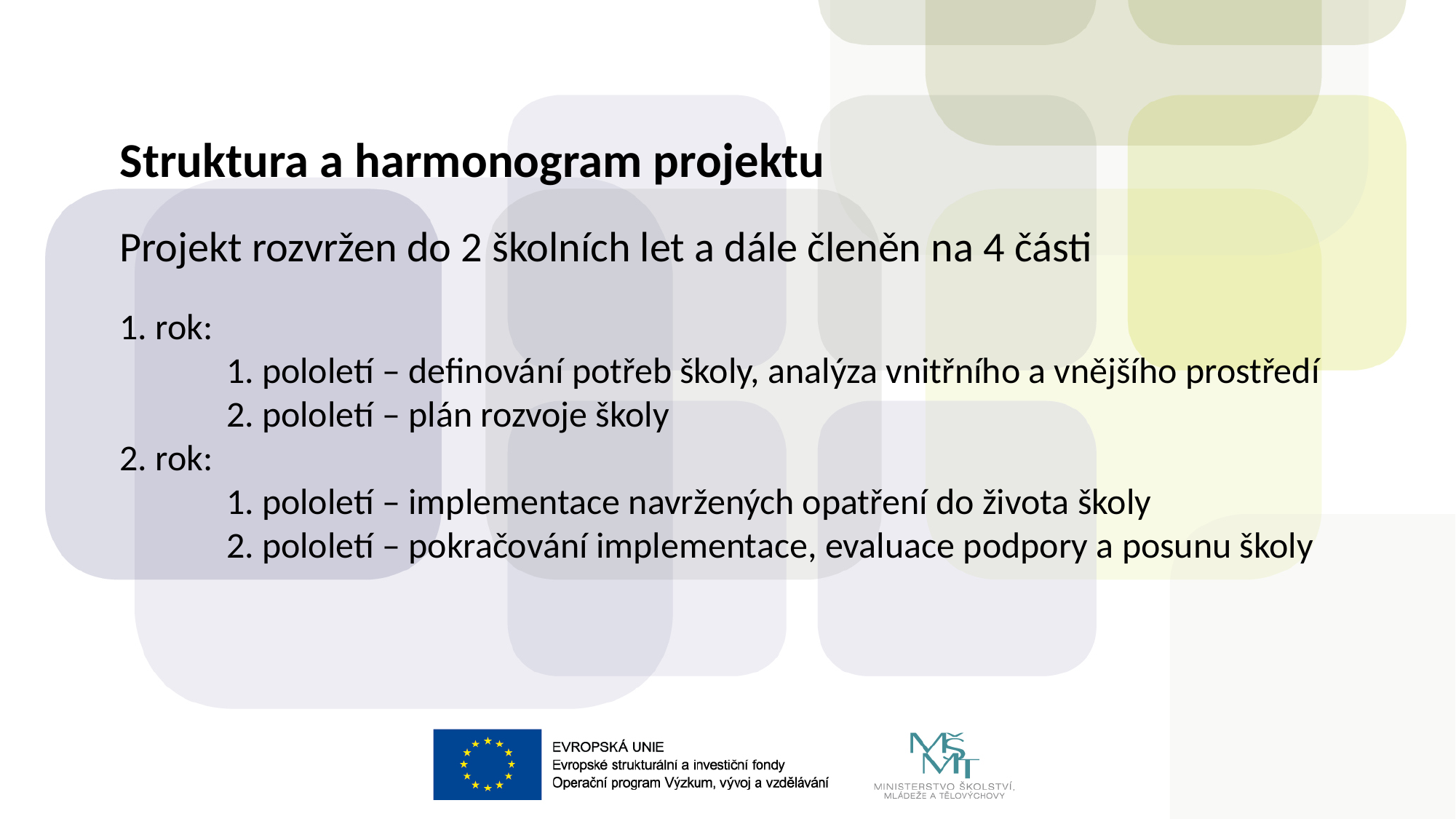

Struktura a harmonogram projektu

Projekt rozvržen do 2 školních let a dále členěn na 4 části

1. rok:
             1. pololetí – definování potřeb školy, analýza vnitřního a vnějšího prostředí
             2. pololetí – plán rozvoje školy
2. rok:
             1. pololetí – implementace navržených opatření do života školy
             2. pololetí – pokračování implementace, evaluace podpory a posunu školy